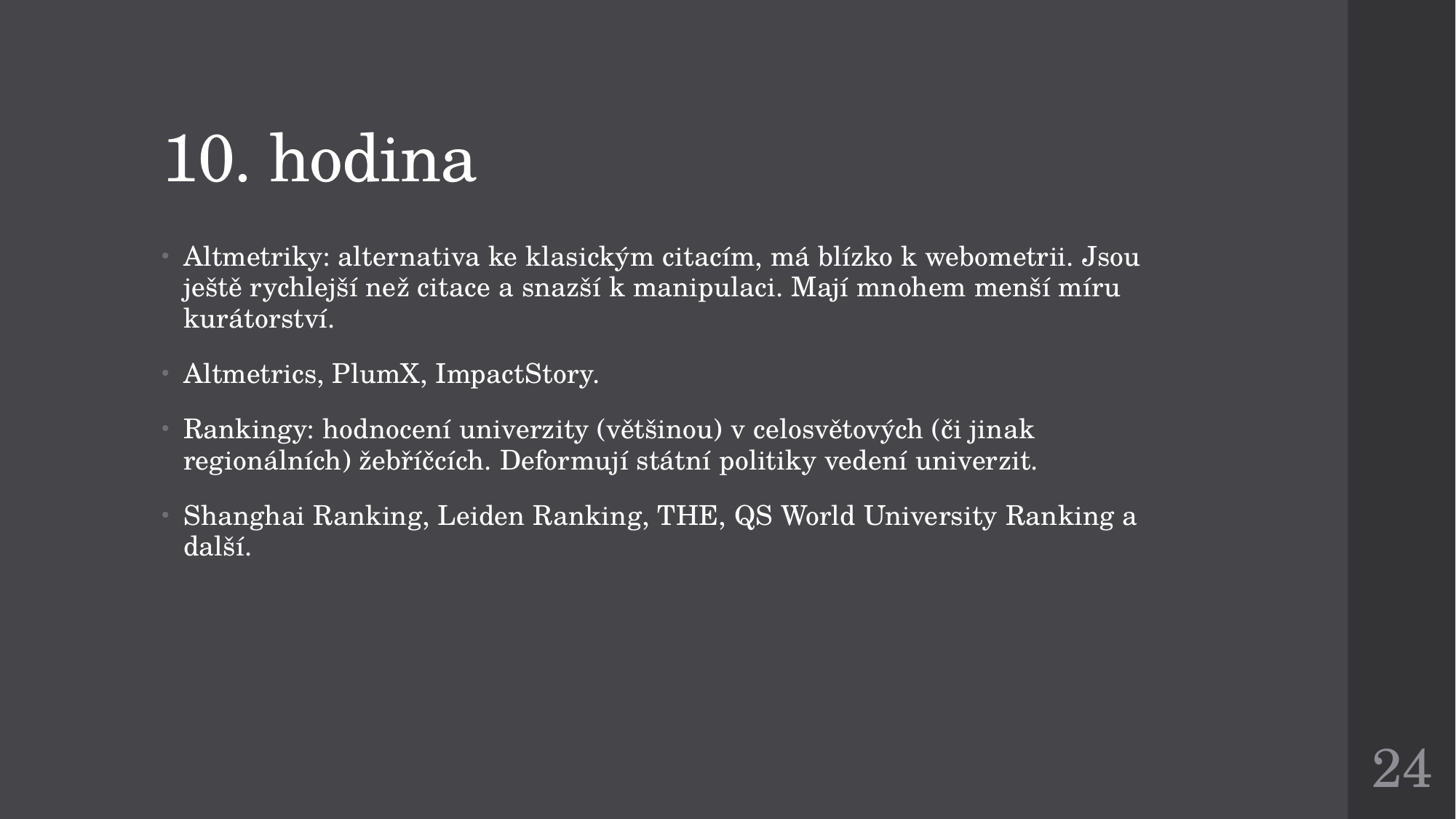

# 10. hodina

Altmetriky: alternativa ke klasickým citacím, má blízko k webometrii. Jsou ještě rychlejší než citace a snazší k manipulaci. Mají mnohem menší míru kurátorství.
Altmetrics, PlumX, ImpactStory.
Rankingy: hodnocení univerzity (většinou) v celosvětových (či jinak regionálních) žebříčcích. Deformují státní politiky vedení univerzit.
Shanghai Ranking, Leiden Ranking, THE, QS World University Ranking a další.

24